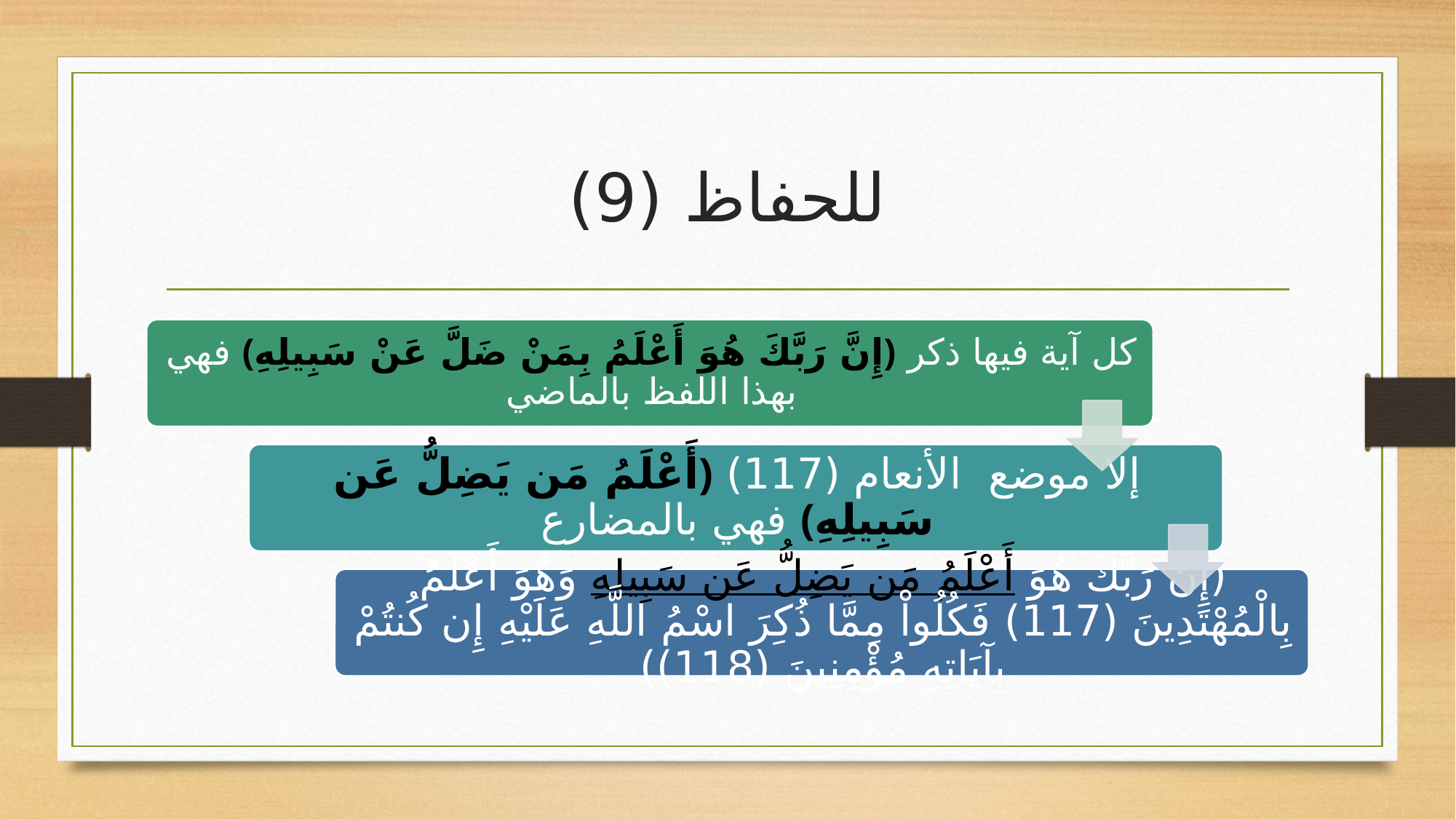

# للحفاظ (9)
كل آية فيها ذكر ﴿إِنَّ رَبَّكَ هُوَ أَعْلَمُ بِمَنْ ضَلَّ عَنْ سَبِيلِهِ﴾ فهي بهذا اللفظ بالماضي
إلا موضع  الأنعام (117) ﴿أَعْلَمُ مَن يَضِلُّ عَن سَبِيلِهِ﴾ فهي بالمضارع
(إِنَّ رَبَّكَ هُوَ أَعْلَمُ مَن يَضِلُّ عَن سَبِيلِهِ وَهُوَ أَعْلَمُ بِالْمُهْتَدِينَ (117) فَكُلُواْ مِمَّا ذُكِرَ اسْمُ اللَّهِ عَلَيْهِ إِن كُنتُمْ بِآيَاتِهِ مُؤْمِنِينَ (118))